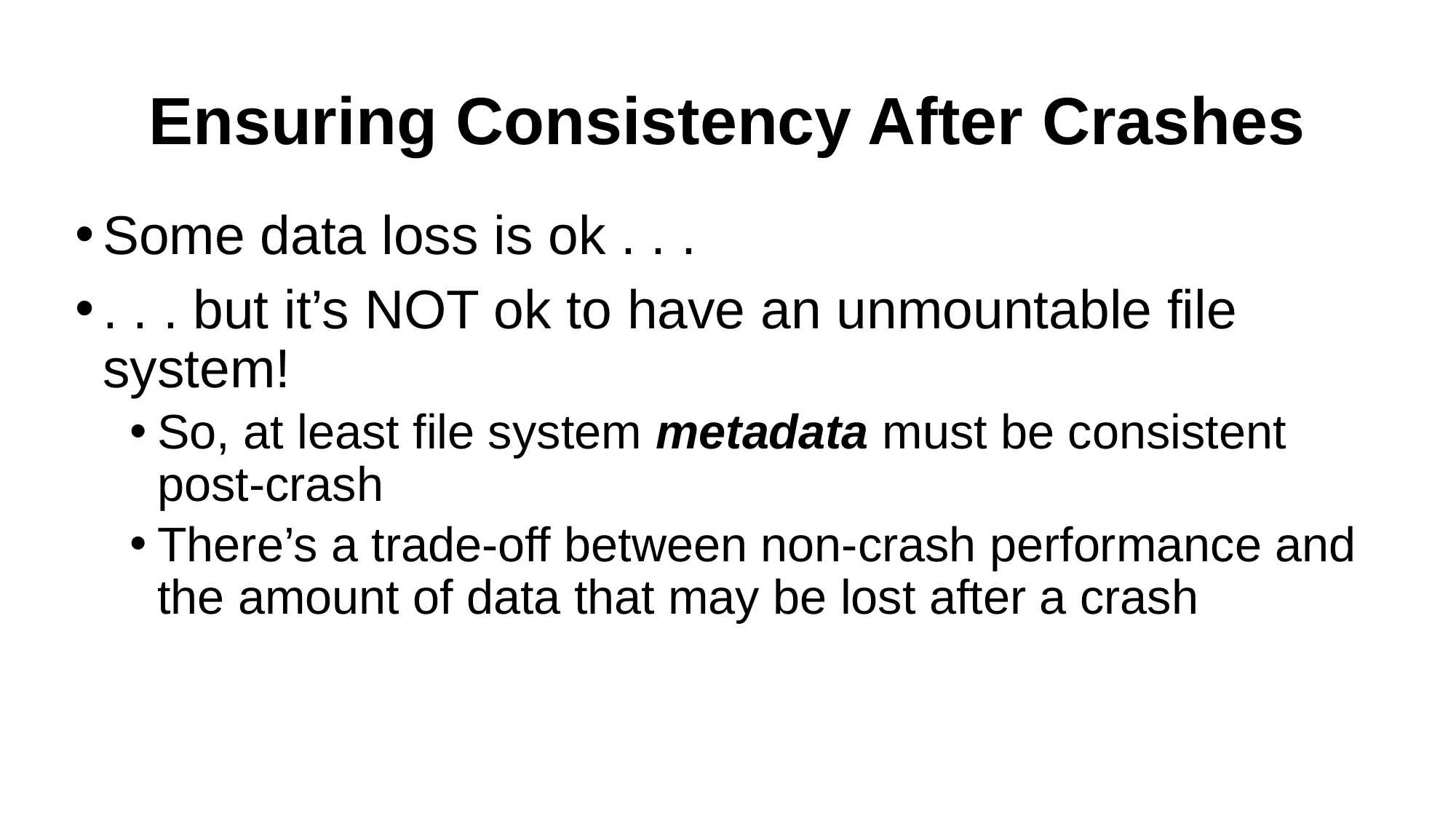

# Ensuring Consistency After Crashes
Some data loss is ok . . .
. . . but it’s NOT ok to have an unmountable file system!
So, at least file system metadata must be consistent post-crash
There’s a trade-off between non-crash performance and the amount of data that may be lost after a crash